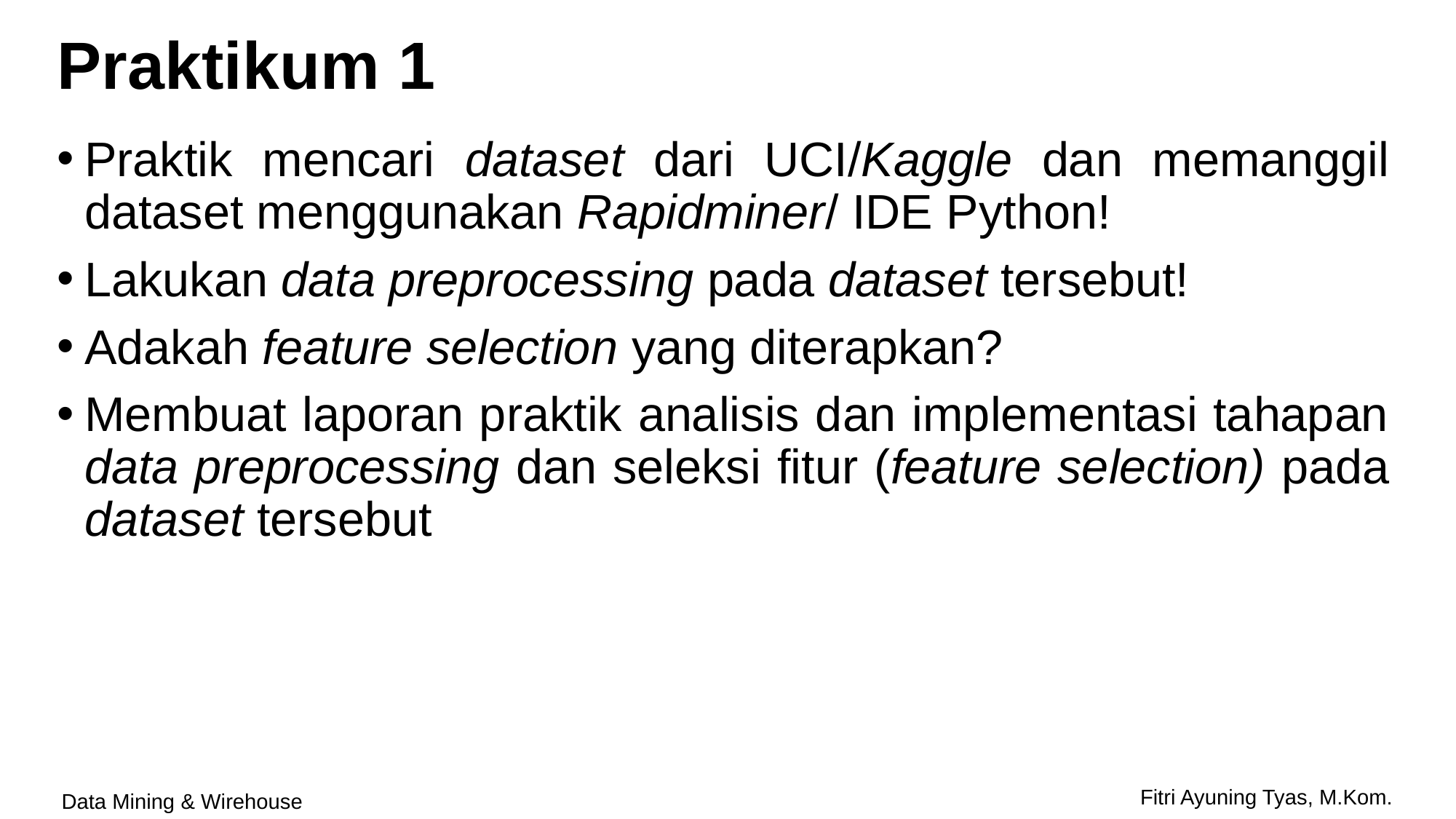

# Praktikum 1
Praktik mencari dataset dari UCI/Kaggle dan memanggil dataset menggunakan Rapidminer/ IDE Python!
Lakukan data preprocessing pada dataset tersebut!
Adakah feature selection yang diterapkan?
Membuat laporan praktik analisis dan implementasi tahapan data preprocessing dan seleksi fitur (feature selection) pada dataset tersebut